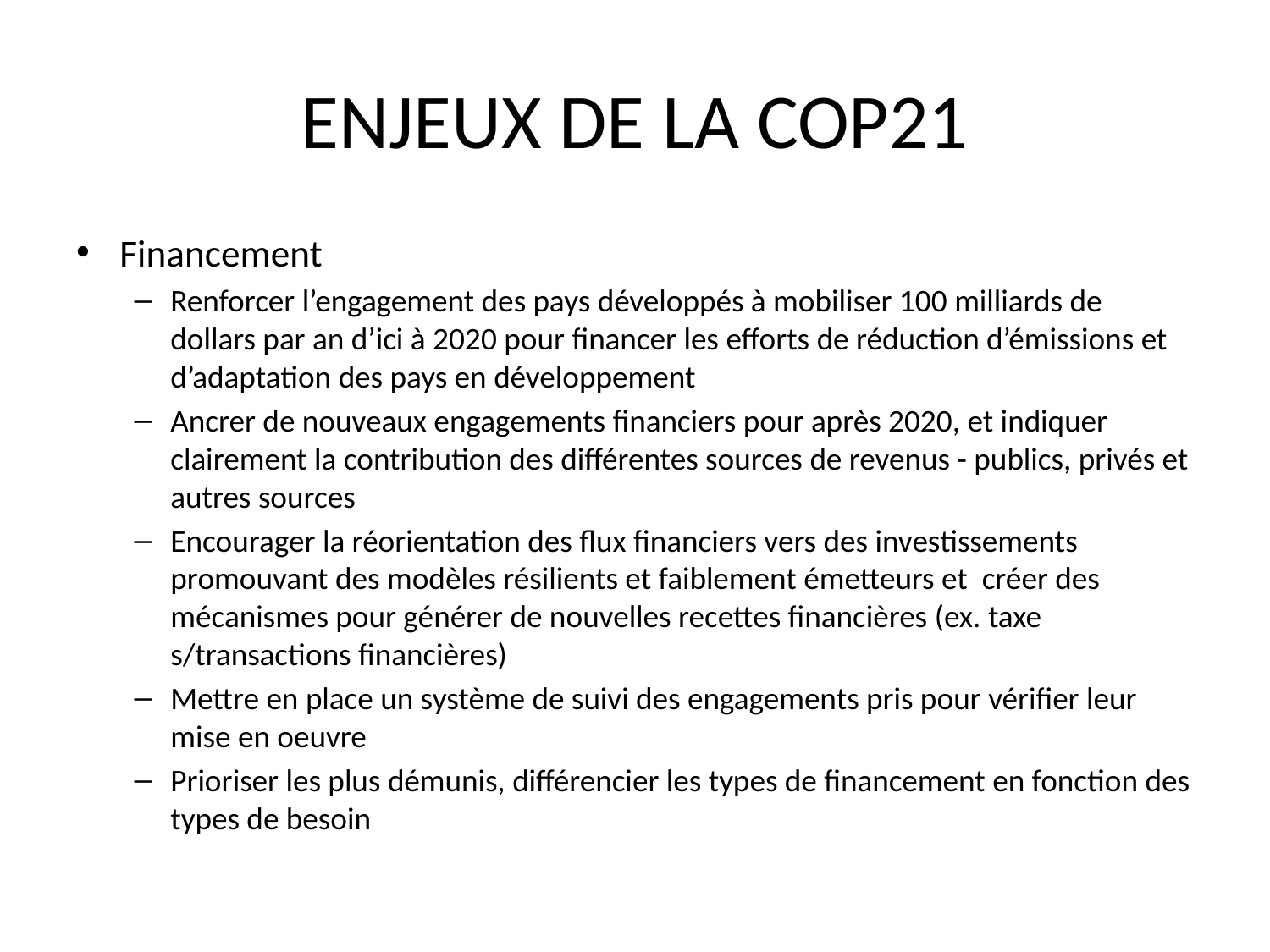

# ENJEUX DE LA COP21
Financement
Renforcer l’engagement des pays développés à mobiliser 100 milliards de dollars par an d’ici à 2020 pour financer les efforts de réduction d’émissions et d’adaptation des pays en développement
Ancrer de nouveaux engagements financiers pour après 2020, et indiquer clairement la contribution des différentes sources de revenus - publics, privés et autres sources
Encourager la réorientation des flux financiers vers des investissements promouvant des modèles résilients et faiblement émetteurs et  créer des mécanismes pour générer de nouvelles recettes financières (ex. taxe s/transactions financières)
Mettre en place un système de suivi des engagements pris pour vérifier leur mise en oeuvre
Prioriser les plus démunis, différencier les types de financement en fonction des types de besoin